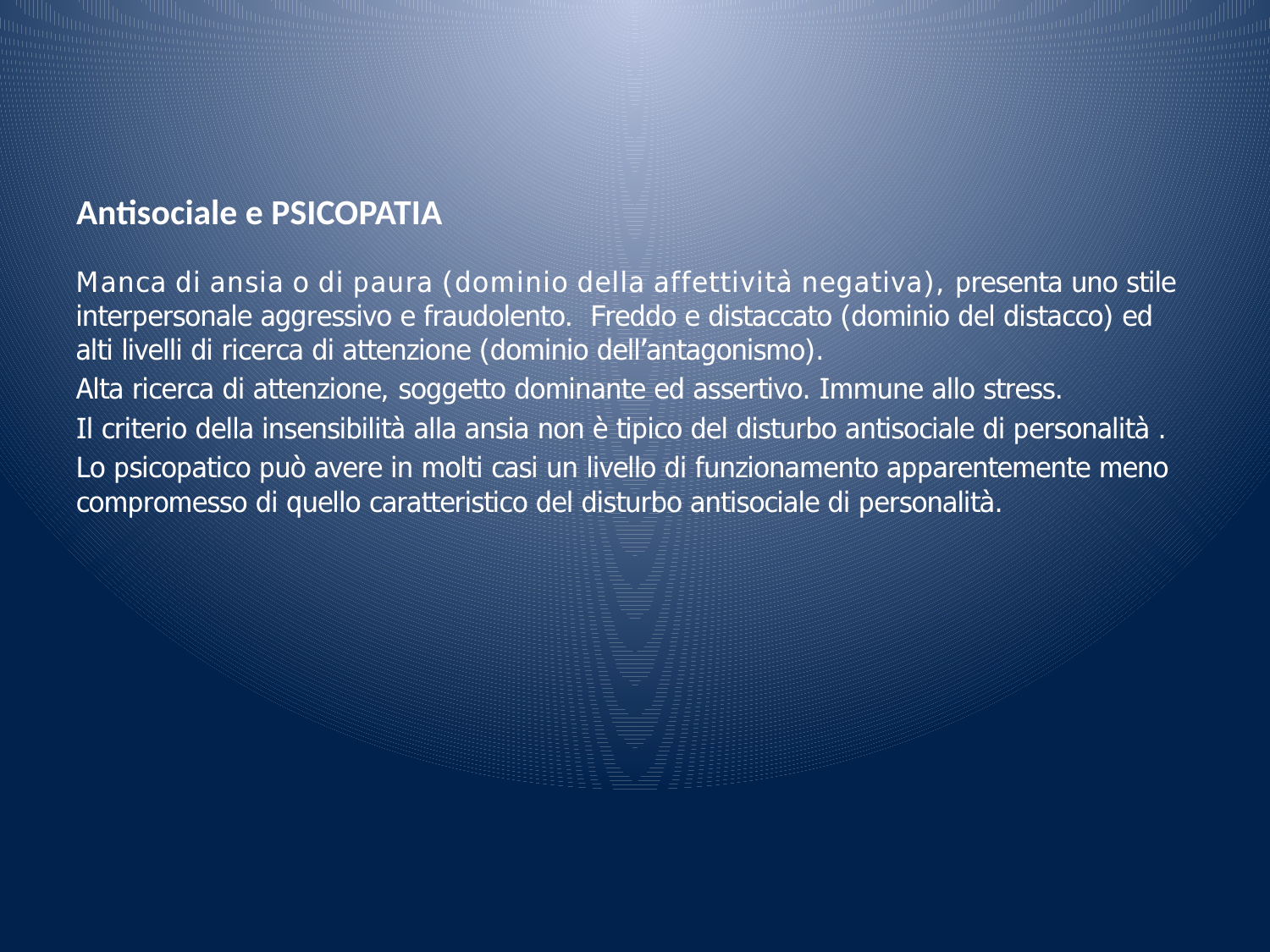

# Antisociale e PSICOPATIA
Manca di ansia o di paura (dominio della affettività negativa), presenta uno stile interpersonale aggressivo e fraudolento.  Freddo e distaccato (dominio del distacco) ed alti livelli di ricerca di attenzione (dominio dell’antagonismo).
Alta ricerca di attenzione, soggetto dominante ed assertivo. Immune allo stress.
Il criterio della insensibilità alla ansia non è tipico del disturbo antisociale di personalità .
Lo psicopatico può avere in molti casi un livello di funzionamento apparentemente meno compromesso di quello caratteristico del disturbo antisociale di personalità.